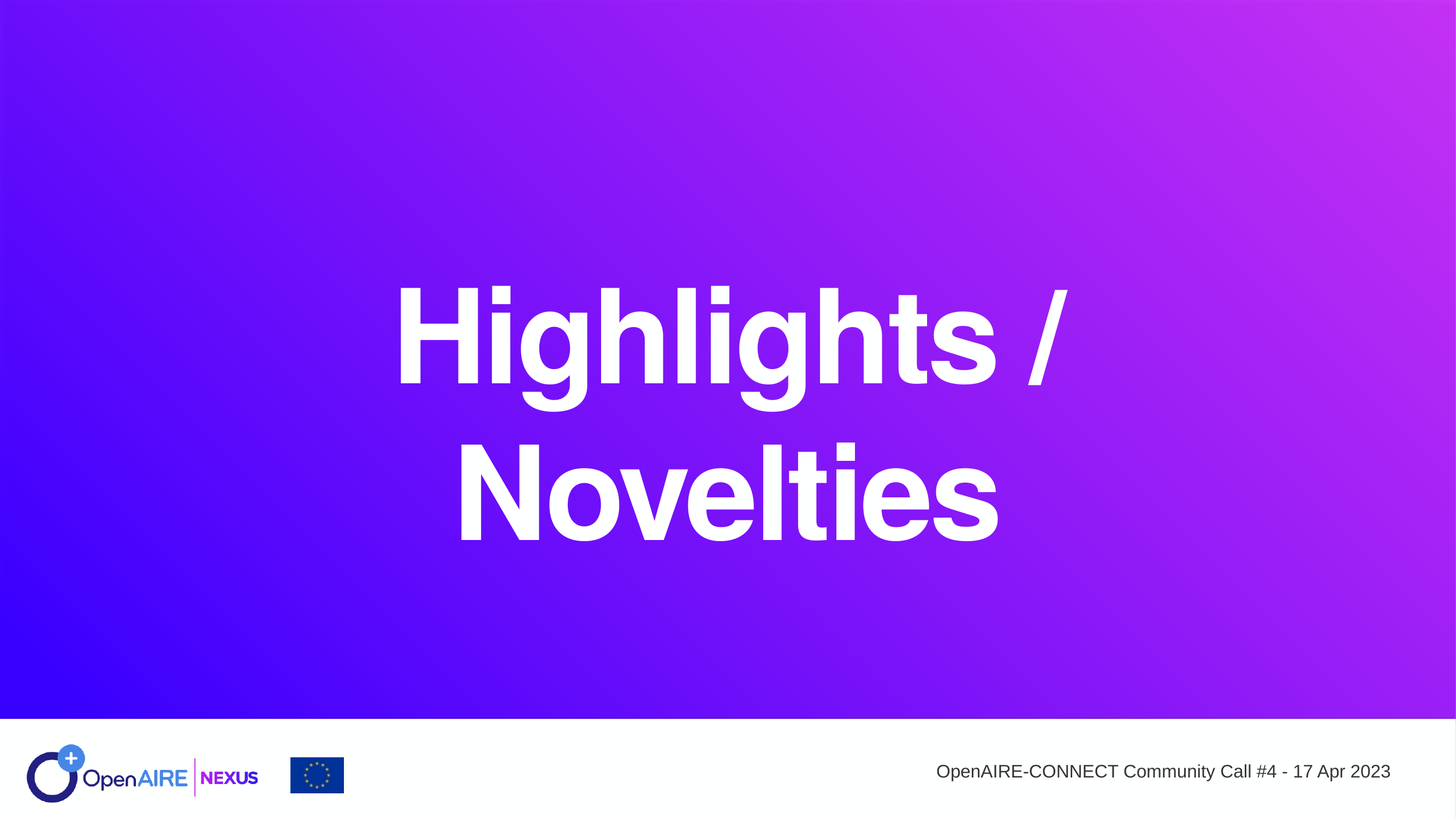

Highlights / Novelties
OpenAIRE-CONNECT Community Call #4 - 17 Apr 2023